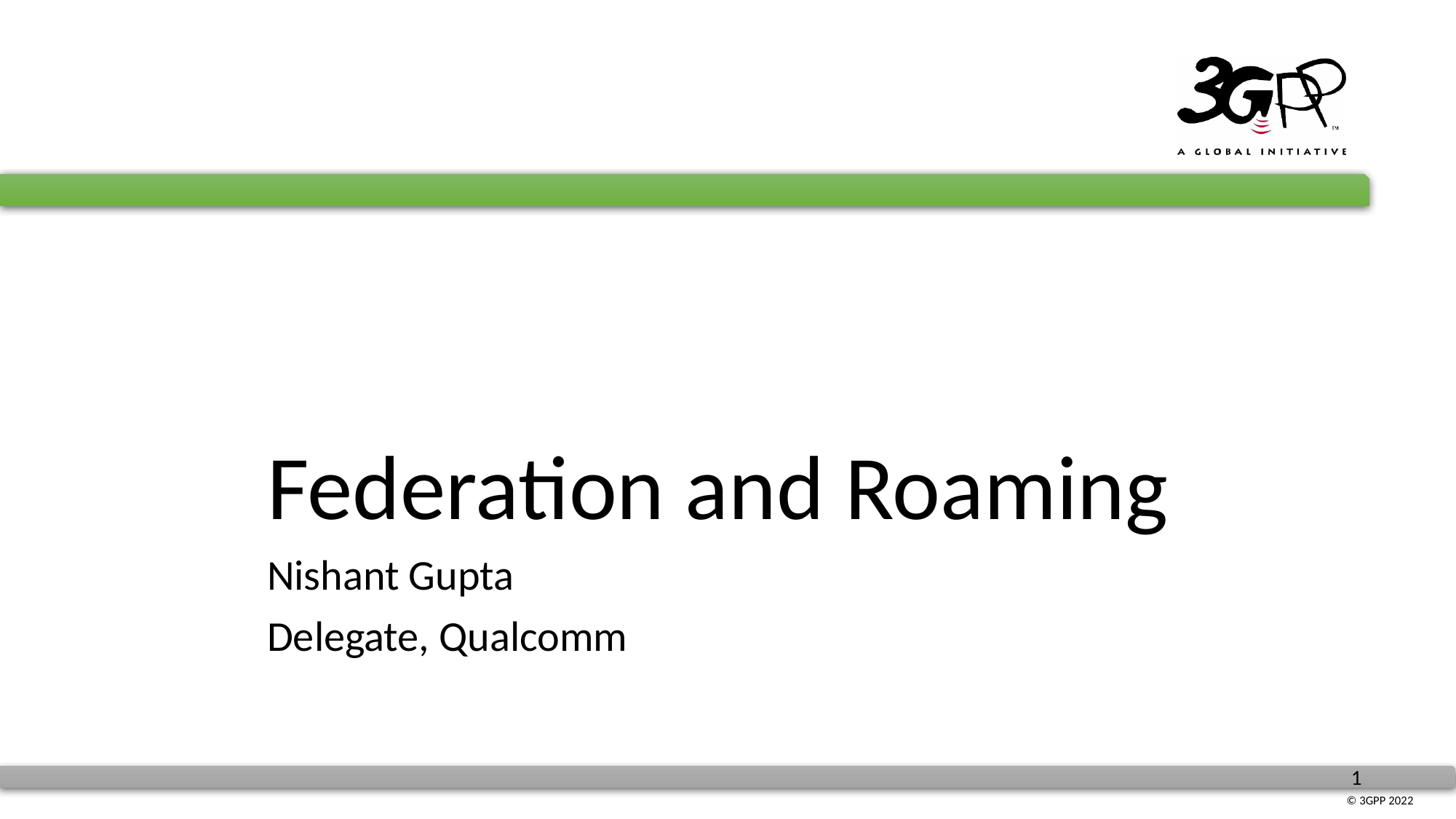

# Federation and Roaming
Nishant Gupta
Delegate, Qualcomm